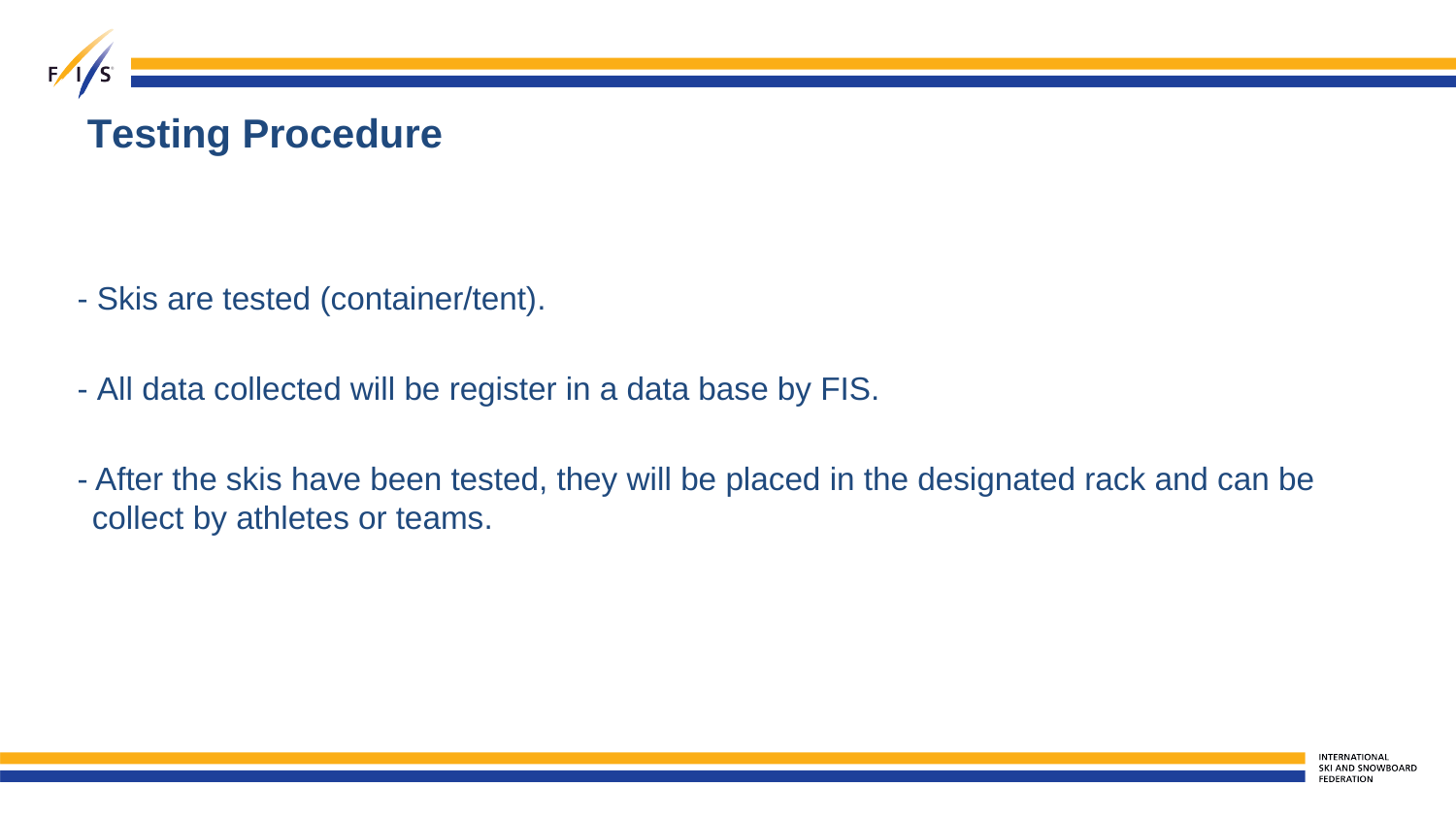

# Testing Procedure

- Skis are tested (container/tent).

- All data collected will be register in a data base by FIS.

- After the skis have been tested, they will be placed in the designated rack and can be collect by athletes or teams.